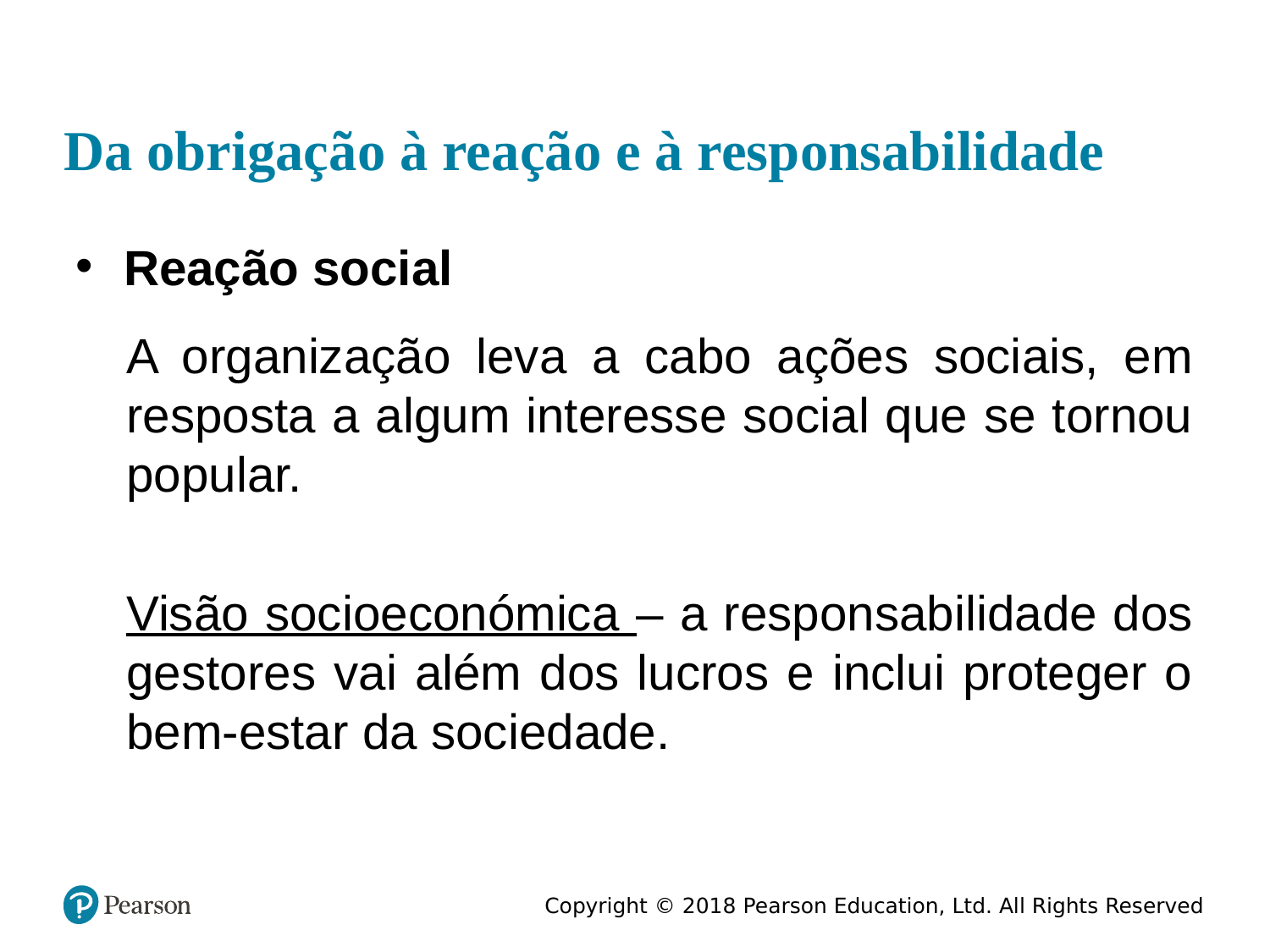

# Da obrigação à reação e à responsabilidade
Reação social

A organização leva a cabo ações sociais, em resposta a algum interesse social que se tornou popular.

Visão socioeconómica – a responsabilidade dos gestores vai além dos lucros e inclui proteger o bem-estar da sociedade.